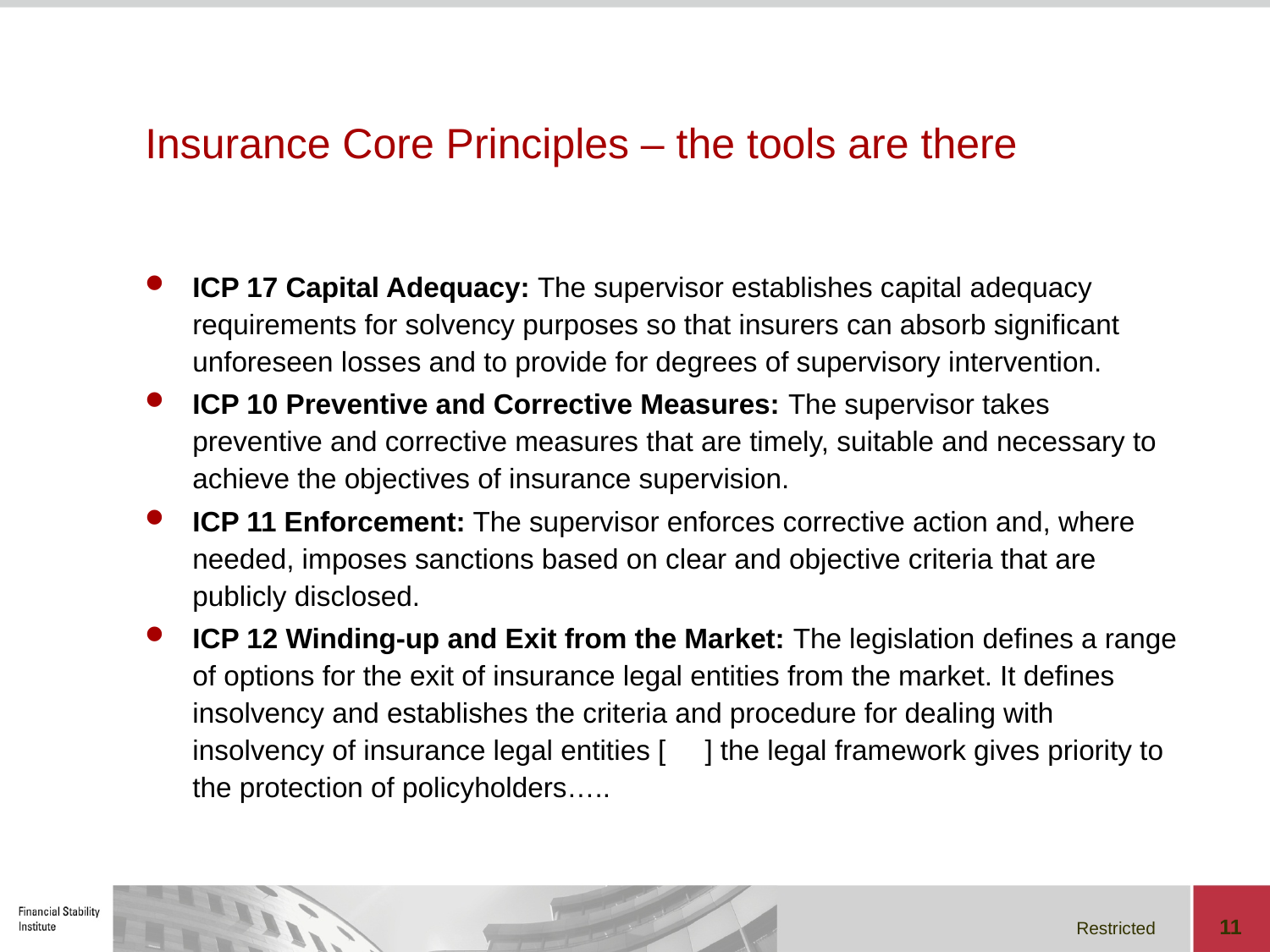

# Insurance Core Principles – the tools are there
ICP 17 Capital Adequacy: The supervisor establishes capital adequacy requirements for solvency purposes so that insurers can absorb significant unforeseen losses and to provide for degrees of supervisory intervention.
ICP 10 Preventive and Corrective Measures: The supervisor takes preventive and corrective measures that are timely, suitable and necessary to achieve the objectives of insurance supervision.
ICP 11 Enforcement: The supervisor enforces corrective action and, where needed, imposes sanctions based on clear and objective criteria that are publicly disclosed.
ICP 12 Winding-up and Exit from the Market: The legislation defines a range of options for the exit of insurance legal entities from the market. It defines insolvency and establishes the criteria and procedure for dealing with insolvency of insurance legal entities [     ] the legal framework gives priority to the protection of policyholders…..
11